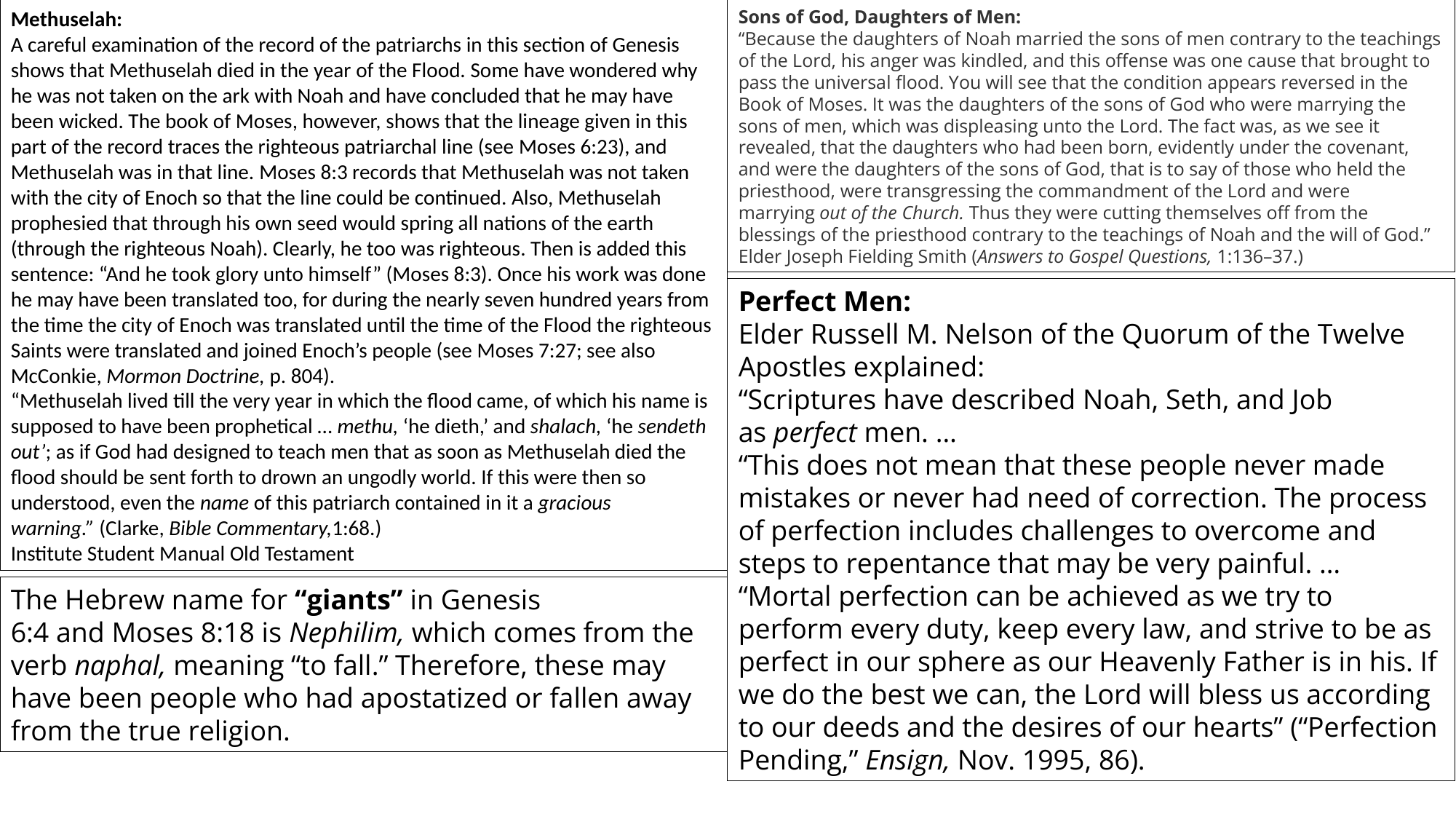

Methuselah:
A careful examination of the record of the patriarchs in this section of Genesis shows that Methuselah died in the year of the Flood. Some have wondered why he was not taken on the ark with Noah and have concluded that he may have been wicked. The book of Moses, however, shows that the lineage given in this part of the record traces the righteous patriarchal line (see Moses 6:23), and Methuselah was in that line. Moses 8:3 records that Methuselah was not taken with the city of Enoch so that the line could be continued. Also, Methuselah prophesied that through his own seed would spring all nations of the earth (through the righteous Noah). Clearly, he too was righteous. Then is added this sentence: “And he took glory unto himself” (Moses 8:3). Once his work was done he may have been translated too, for during the nearly seven hundred years from the time the city of Enoch was translated until the time of the Flood the righteous Saints were translated and joined Enoch’s people (see Moses 7:27; see also McConkie, Mormon Doctrine, p. 804).
“Methuselah lived till the very year in which the flood came, of which his name is supposed to have been prophetical … methu, ‘he dieth,’ and shalach, ‘he sendeth out’; as if God had designed to teach men that as soon as Methuselah died the flood should be sent forth to drown an ungodly world. If this were then so understood, even the name of this patriarch contained in it a gracious warning.” (Clarke, Bible Commentary,1:68.)
Institute Student Manual Old Testament
Sons of God, Daughters of Men:
“Because the daughters of Noah married the sons of men contrary to the teachings of the Lord, his anger was kindled, and this offense was one cause that brought to pass the universal flood. You will see that the condition appears reversed in the Book of Moses. It was the daughters of the sons of God who were marrying the sons of men, which was displeasing unto the Lord. The fact was, as we see it revealed, that the daughters who had been born, evidently under the covenant, and were the daughters of the sons of God, that is to say of those who held the priesthood, were transgressing the commandment of the Lord and were marrying out of the Church. Thus they were cutting themselves off from the blessings of the priesthood contrary to the teachings of Noah and the will of God.” Elder Joseph Fielding Smith (Answers to Gospel Questions, 1:136–37.)
Perfect Men:
Elder Russell M. Nelson of the Quorum of the Twelve Apostles explained:
“Scriptures have described Noah, Seth, and Job as perfect men. …
“This does not mean that these people never made mistakes or never had need of correction. The process of perfection includes challenges to overcome and steps to repentance that may be very painful. …
“Mortal perfection can be achieved as we try to perform every duty, keep every law, and strive to be as perfect in our sphere as our Heavenly Father is in his. If we do the best we can, the Lord will bless us according to our deeds and the desires of our hearts” (“Perfection Pending,” Ensign, Nov. 1995, 86).
The Hebrew name for “giants” in Genesis 6:4 and Moses 8:18 is Nephilim, which comes from the verb naphal, meaning “to fall.” Therefore, these may have been people who had apostatized or fallen away from the true religion.